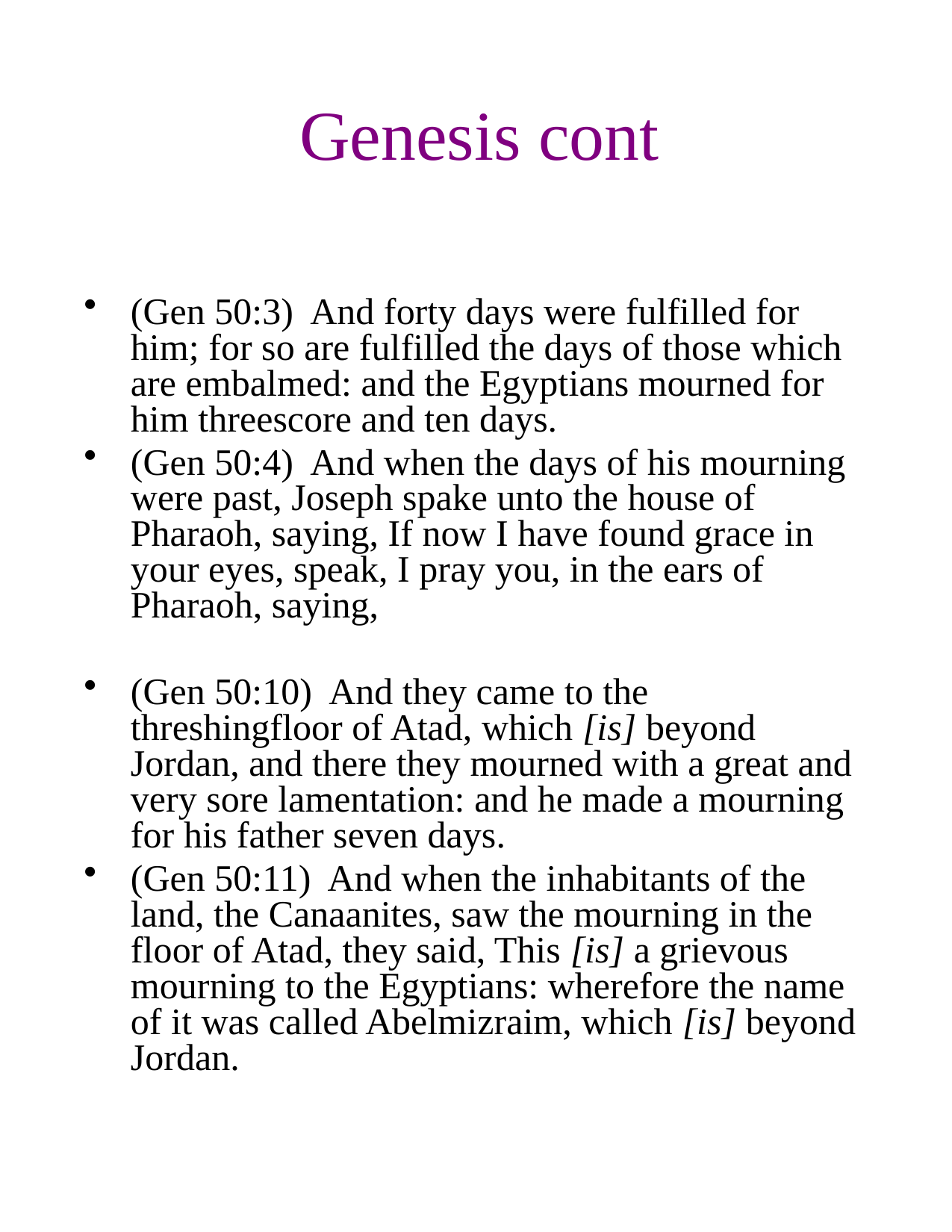

# Genesis cont
(Gen 50:3)  And forty days were fulfilled for him; for so are fulfilled the days of those which are embalmed: and the Egyptians mourned for him threescore and ten days.
(Gen 50:4)  And when the days of his mourning were past, Joseph spake unto the house of Pharaoh, saying, If now I have found grace in your eyes, speak, I pray you, in the ears of Pharaoh, saying,

(Gen 50:10)  And they came to the threshingfloor of Atad, which [is] beyond Jordan, and there they mourned with a great and very sore lamentation: and he made a mourning for his father seven days.
(Gen 50:11)  And when the inhabitants of the land, the Canaanites, saw the mourning in the floor of Atad, they said, This [is] a grievous mourning to the Egyptians: wherefore the name of it was called Abelmizraim, which [is] beyond Jordan.